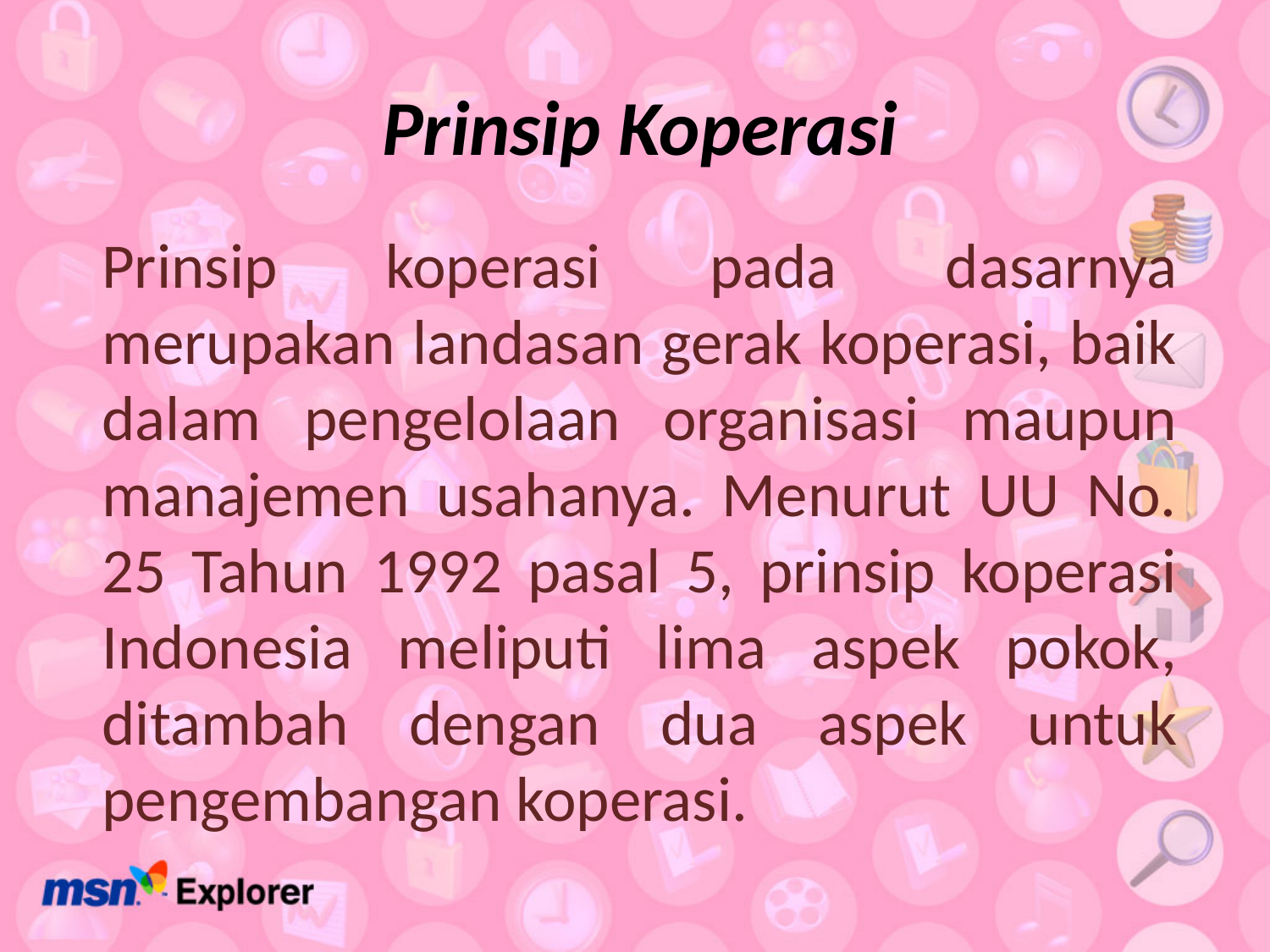

# Prinsip Koperasi
Prinsip koperasi pada dasarnya merupakan landasan gerak koperasi, baik dalam pengelolaan organisasi maupun manajemen usahanya. Menurut UU No. 25 Tahun 1992 pasal 5, prinsip koperasi Indonesia meliputi lima aspek pokok, ditambah dengan dua aspek untuk pengembangan koperasi.